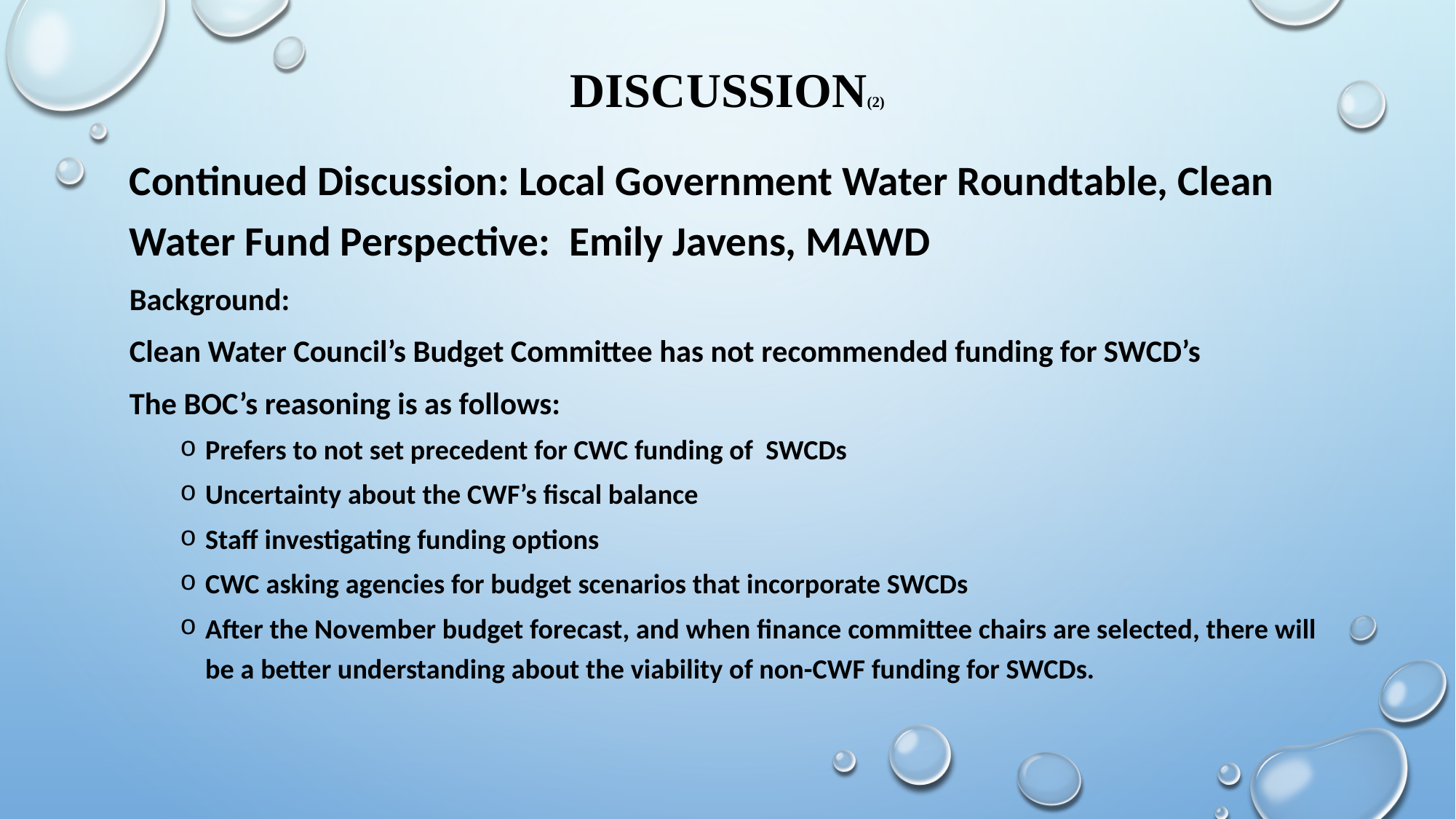

# Discussion(2)
Continued Discussion: Local Government Water Roundtable, Clean Water Fund Perspective:  Emily Javens, MAWD
Background:
Clean Water Council’s Budget Committee has not recommended funding for SWCD’s
The BOC’s reasoning is as follows:
Prefers to not set precedent for CWC funding of  SWCDs
Uncertainty about the CWF’s fiscal balance
Staff investigating funding options
CWC asking agencies for budget scenarios that incorporate SWCDs
After the November budget forecast, and when finance committee chairs are selected, there will be a better understanding about the viability of non-CWF funding for SWCDs.